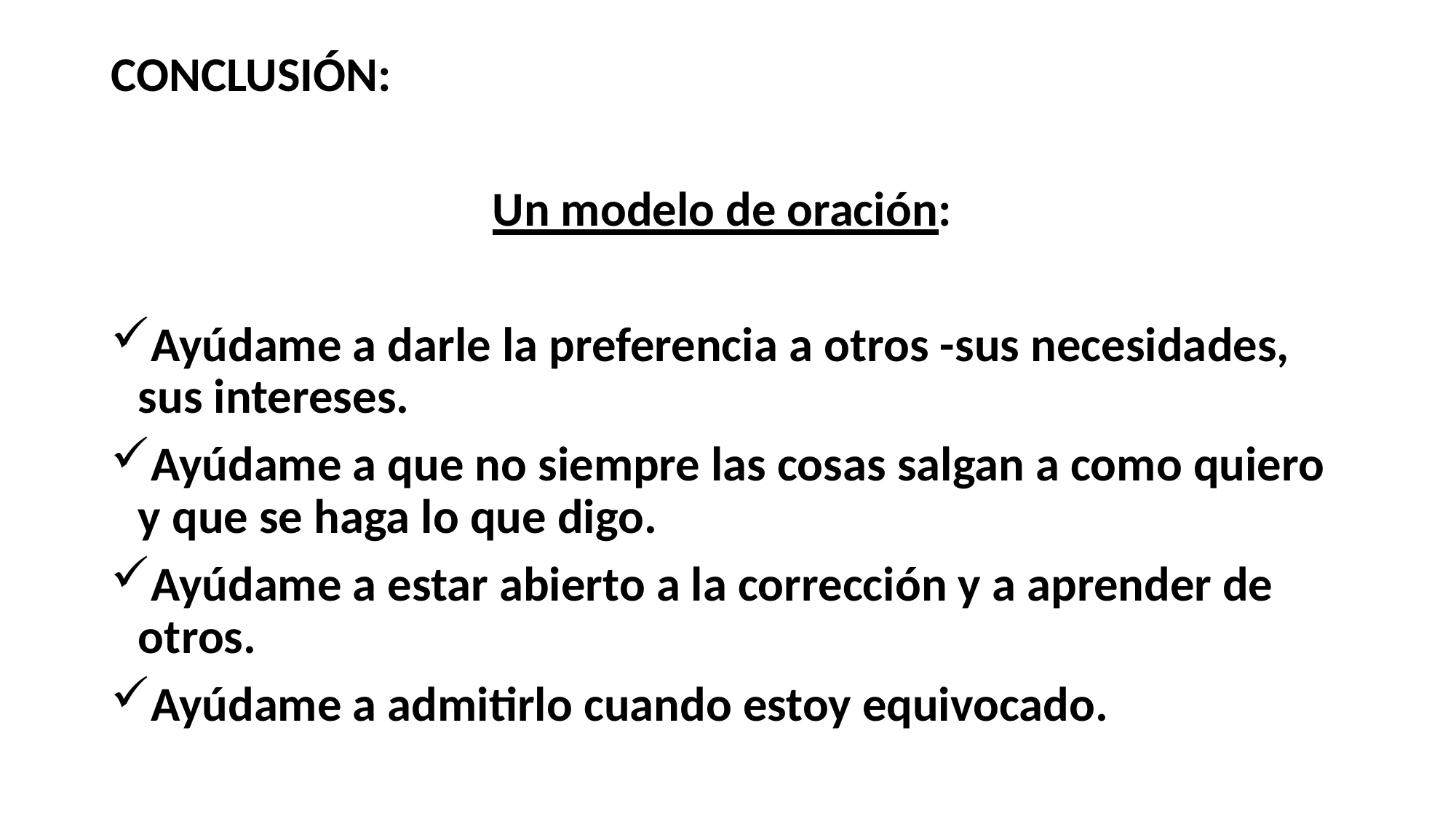

#
CONCLUSIÓN:

Un modelo de oración:

Ayúdame a darle la preferencia a otros -sus necesidades, sus intereses.
Ayúdame a que no siempre las cosas salgan a como quiero y que se haga lo que digo.
Ayúdame a estar abierto a la corrección y a aprender de otros.
Ayúdame a admitirlo cuando estoy equivocado.